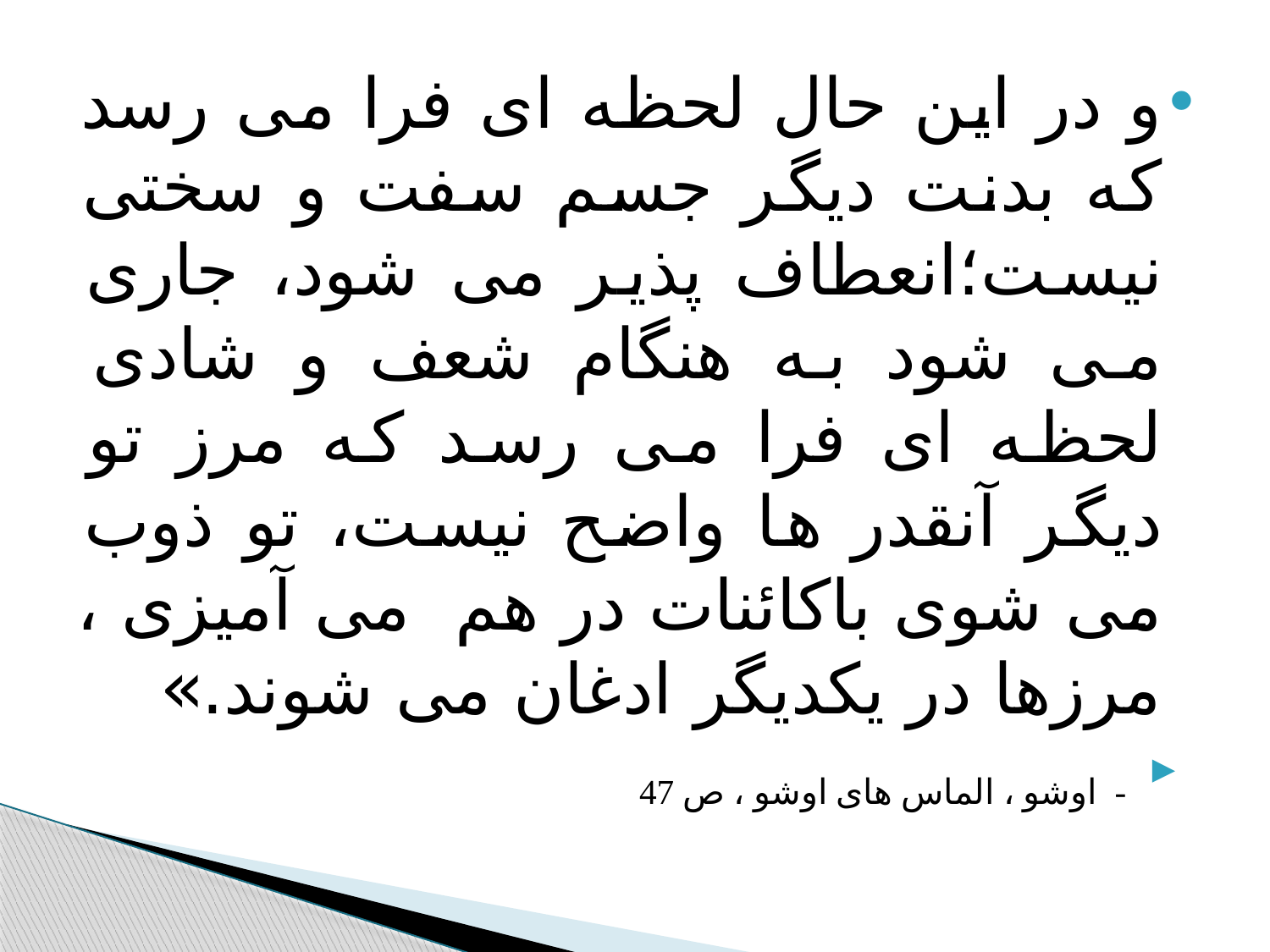

#
و در این حال لحظه ای فرا می رسد که بدنت دیگر جسم سفت و سختی نیست؛انعطاف پذیر می شود، جاری می شود به هنگام شعف و شادی لحظه ای فرا می رسد که مرز تو دیگر آنقدر ها واضح نیست، تو ذوب می شوی باکائنات در هم  می آمیزی ، مرزها در یکدیگر ادغان می شوند.»
 -  اوشو ، الماس های اوشو ، ص 47